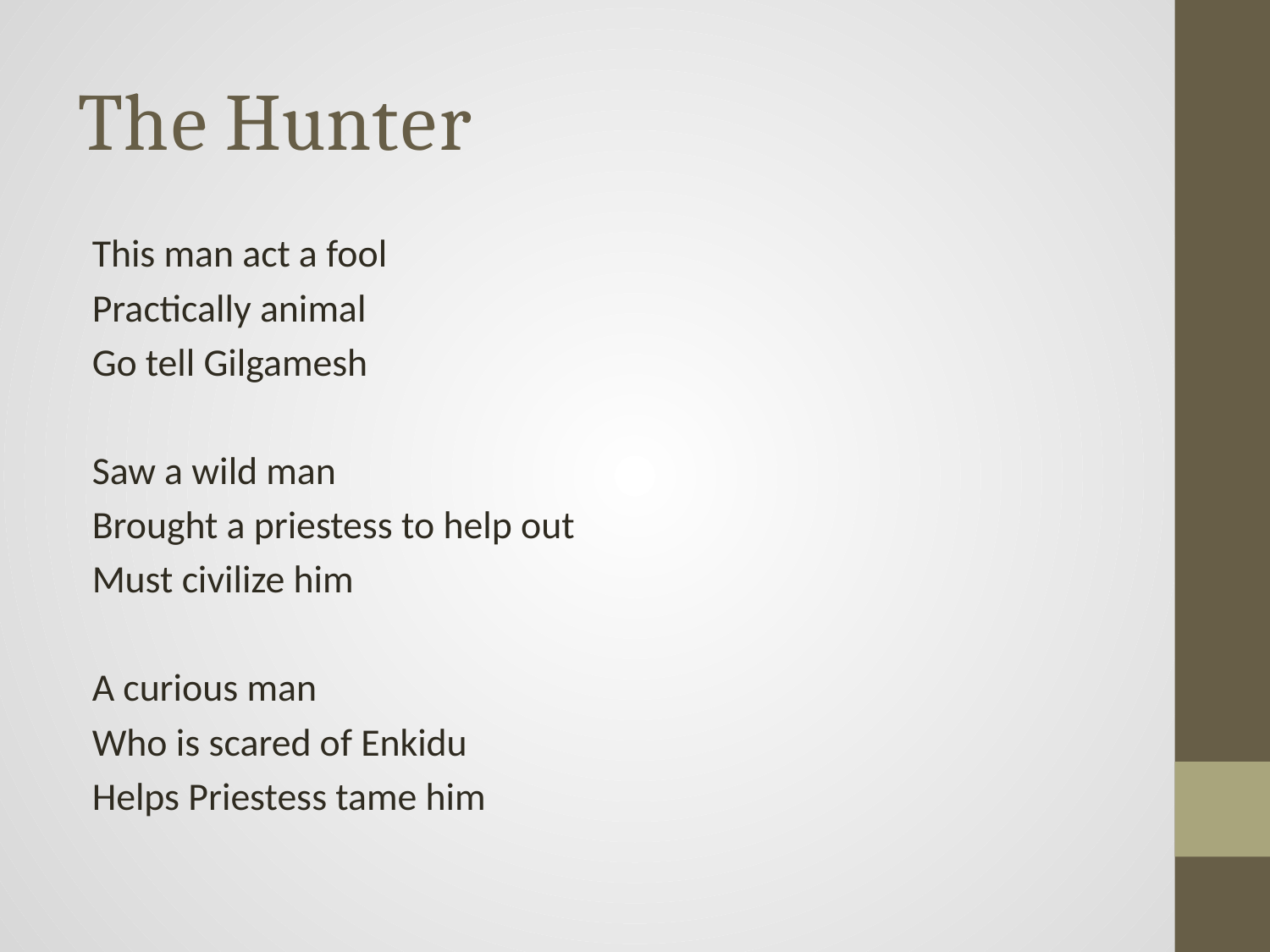

# The Hunter
This man act a fool
Practically animal
Go tell Gilgamesh

Saw a wild man
Brought a priestess to help out
Must civilize him

A curious man
Who is scared of Enkidu
Helps Priestess tame him